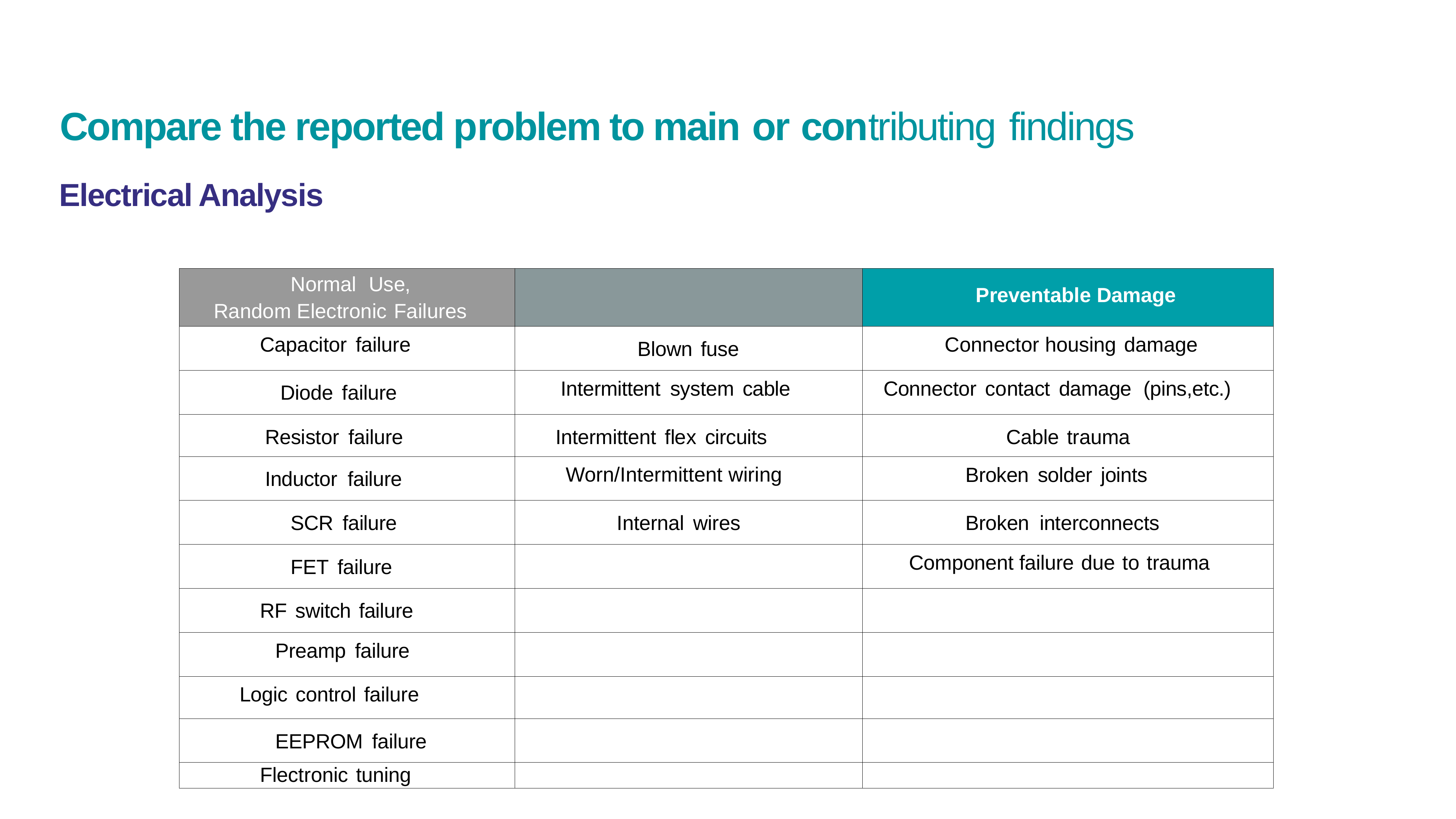

Compare the reported problem to main or contributing findings

Electrical Analysis
| Normal Use, Random Electronic Failures |  | Preventable Damage |
| --- | --- | --- |
| Capacitor failure | Blown fuse | Connector housing damage |
| Diode failure | Intermittent system cable | Connector contact damage (pins,etc.) |
| Resistor failure | Intermittent flex circuits | Cable trauma |
| Inductor failure | Worn/Intermittent wiring | Broken solder joints |
| SCR failure | Internal wires | Broken interconnects |
| FET failure |  | Component failure due to trauma |
| RF switch failure |  |  |
| Preamp failure |  |  |
| Logic control failure |  |  |
| EEPROM failure |  |  |
| Flectronic tuning |  |  |